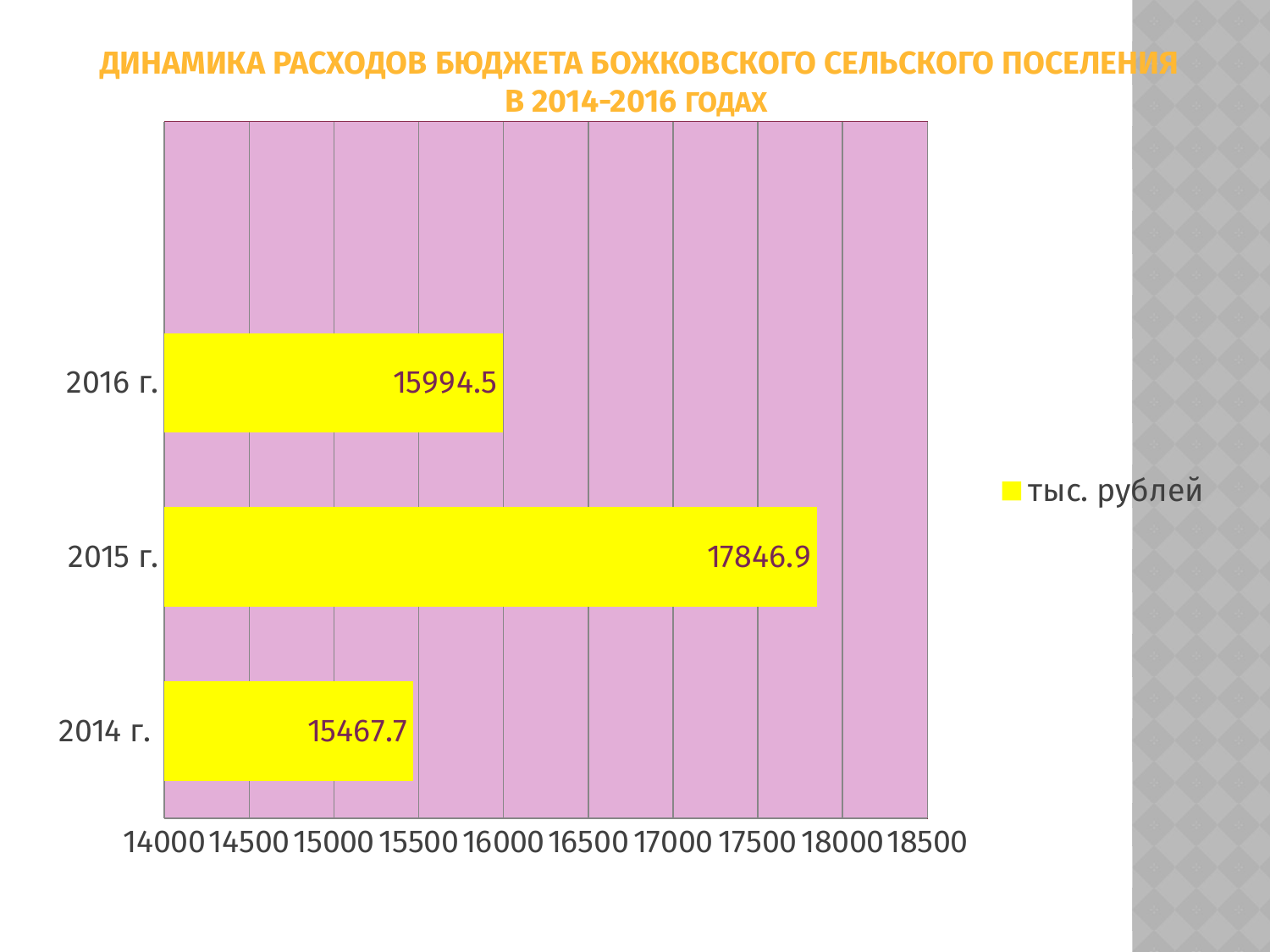

Динамика расходов бюджета Божковского сельского поселения в 2014-2016 годах

### Chart

| Category | тыс. рублей |
|---|---|
| 2014 г.  | 15467.7 |
| 2015 г. | 17846.9 |
| 2016 г. | 15994.5 |